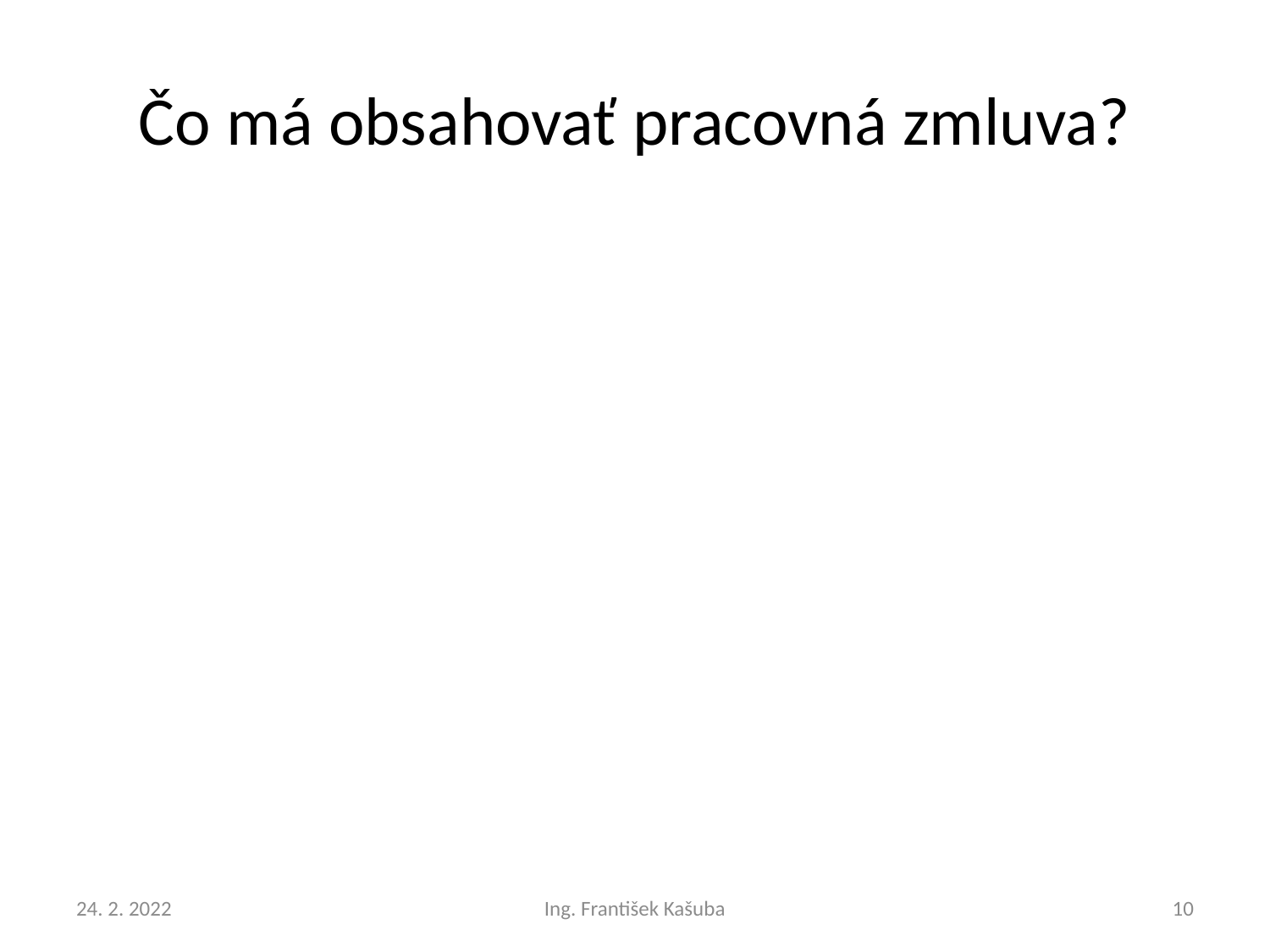

# Čo má obsahovať pracovná zmluva?

24. 2. 2022
Ing. František Kašuba
10